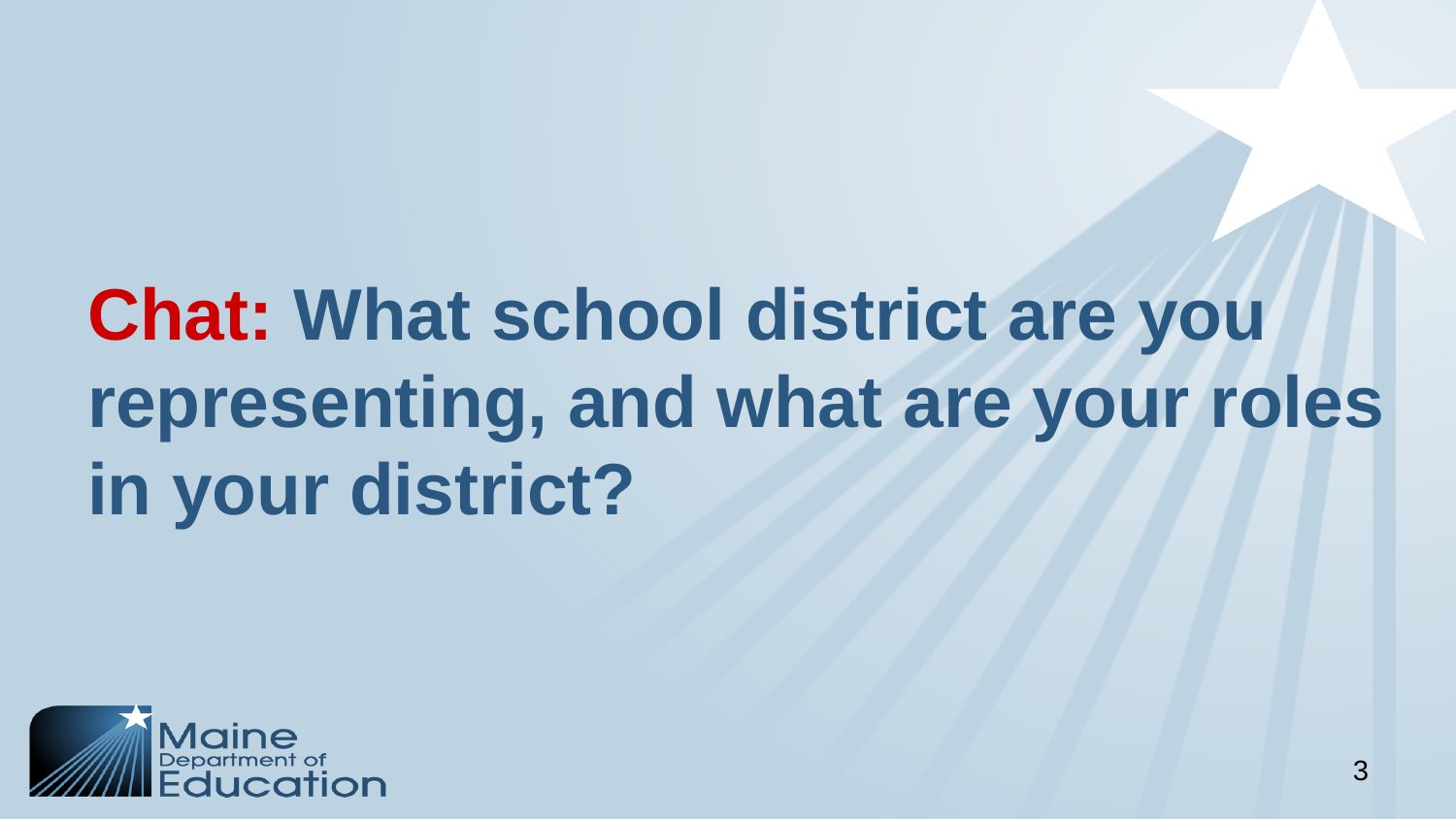

# Chat: What school district are you representing, and what are your roles in your district?
3